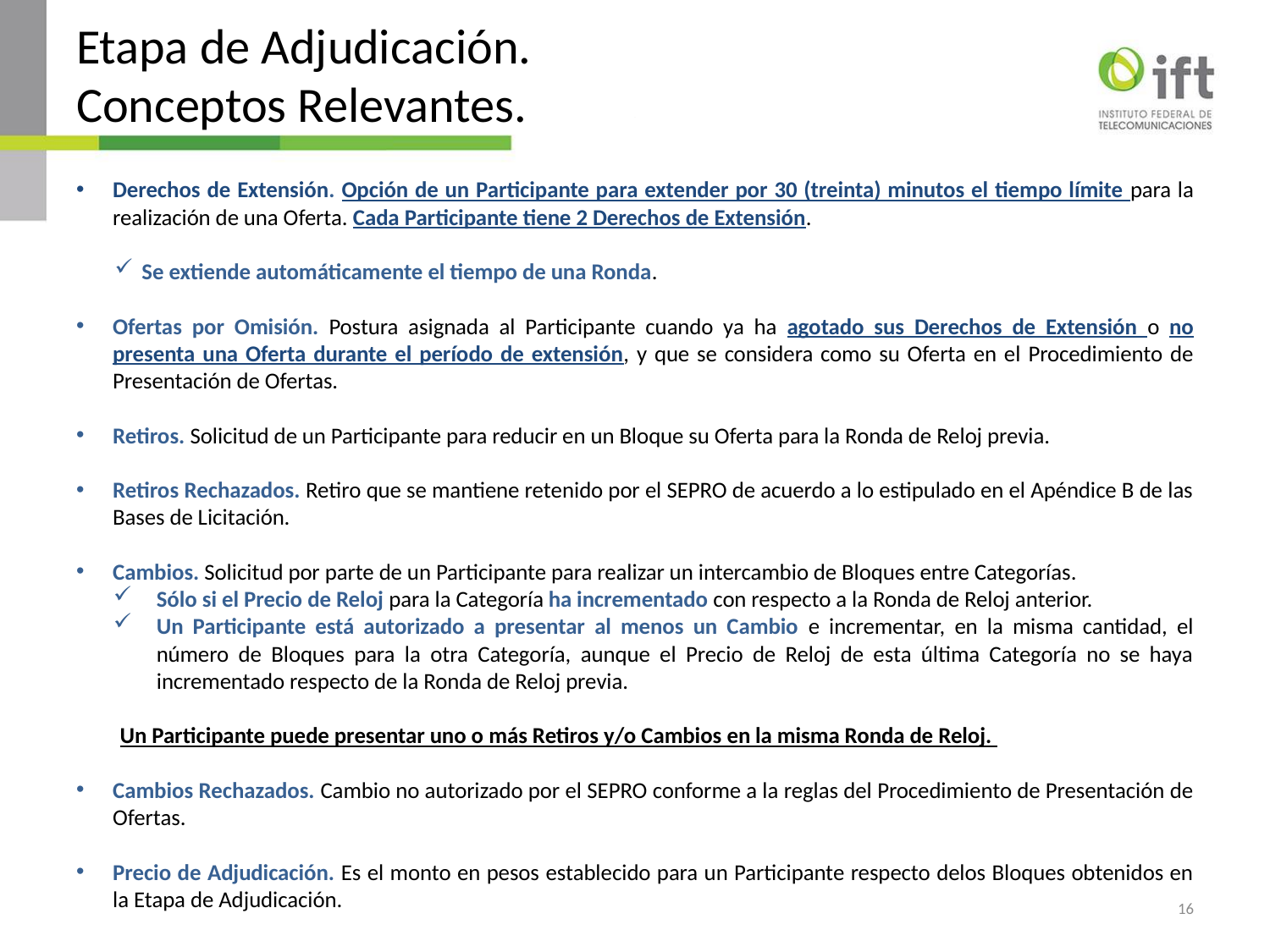

Etapa de Adjudicación.
Conceptos Relevantes.
# .
Derechos de Extensión. Opción de un Participante para extender por 30 (treinta) minutos el tiempo límite para la realización de una Oferta. Cada Participante tiene 2 Derechos de Extensión.

Se extiende automáticamente el tiempo de una Ronda.

Ofertas por Omisión. Postura asignada al Participante cuando ya ha agotado sus Derechos de Extensión o no presenta una Oferta durante el período de extensión, y que se considera como su Oferta en el Procedimiento de Presentación de Ofertas.

Retiros. Solicitud de un Participante para reducir en un Bloque su Oferta para la Ronda de Reloj previa.

Retiros Rechazados. Retiro que se mantiene retenido por el SEPRO de acuerdo a lo estipulado en el Apéndice B de las Bases de Licitación.

Cambios. Solicitud por parte de un Participante para realizar un intercambio de Bloques entre Categorías.
Sólo si el Precio de Reloj para la Categoría ha incrementado con respecto a la Ronda de Reloj anterior.
Un Participante está autorizado a presentar al menos un Cambio e incrementar, en la misma cantidad, el número de Bloques para la otra Categoría, aunque el Precio de Reloj de esta última Categoría no se haya incrementado respecto de la Ronda de Reloj previa.

Un Participante puede presentar uno o más Retiros y/o Cambios en la misma Ronda de Reloj.

Cambios Rechazados. Cambio no autorizado por el SEPRO conforme a la reglas del Procedimiento de Presentación de Ofertas.

Precio de Adjudicación. Es el monto en pesos establecido para un Participante respecto delos Bloques obtenidos en la Etapa de Adjudicación.

16